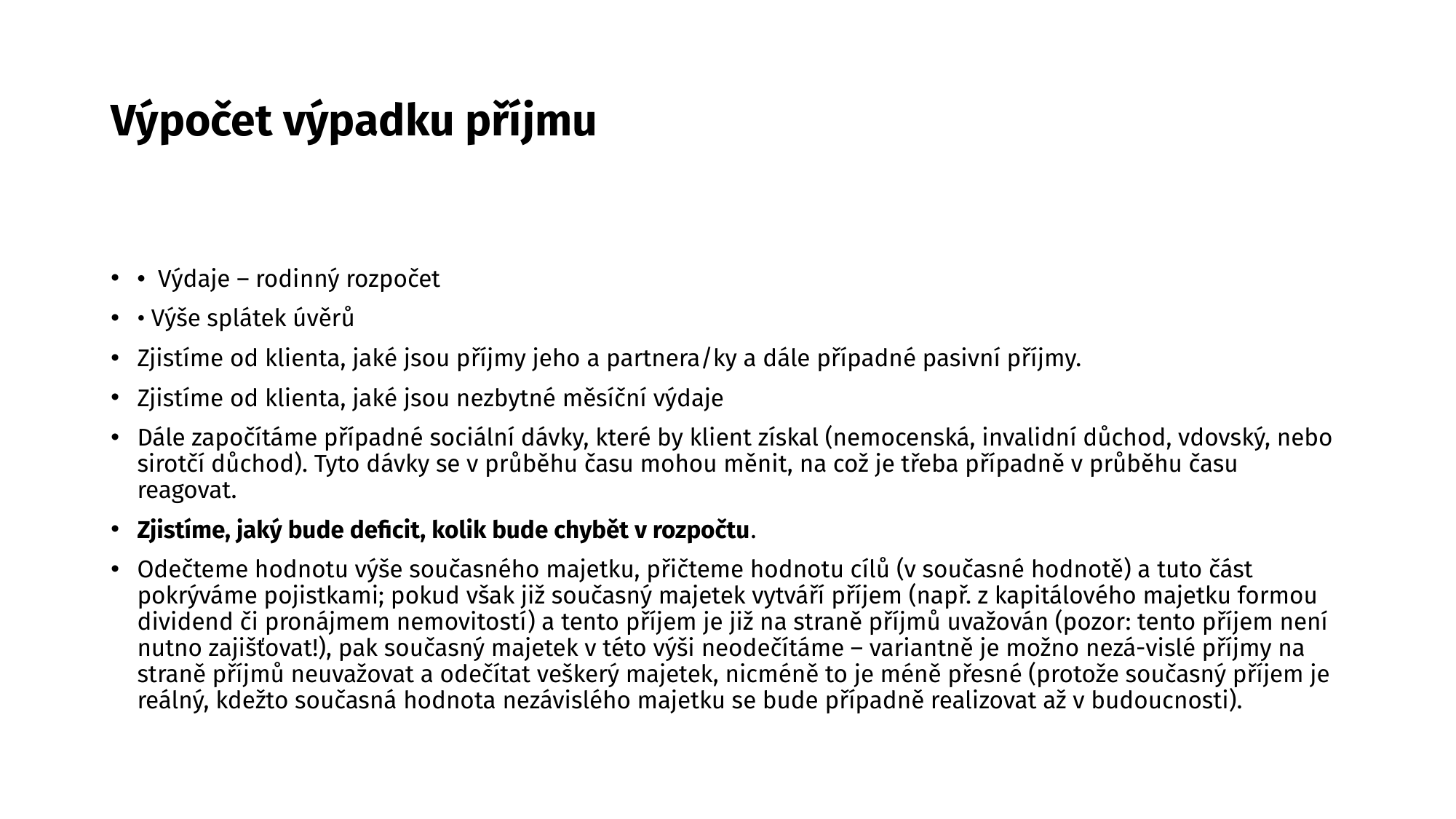

# Výpočet výpadku příjmu

• Výdaje – rodinný rozpočet
• Výše splátek úvěrů
Zjistíme od klienta, jaké jsou příjmy jeho a partnera/ky a dále případné pasivní příjmy.
Zjistíme od klienta, jaké jsou nezbytné měsíční výdaje
Dále započítáme případné sociální dávky, které by klient získal (nemocenská, invalidní důchod, vdovský, nebo sirotčí důchod). Tyto dávky se v průběhu času mohou měnit, na což je třeba případně v průběhu času reagovat.
Zjistíme, jaký bude deficit, kolik bude chybět v rozpočtu.
Odečteme hodnotu výše současného majetku, přičteme hodnotu cílů (v současné hodnotě) a tuto část pokrýváme pojistkami; pokud však již současný majetek vytváří příjem (např. z kapitálového majetku formou dividend či pronájmem nemovitostí) a tento příjem je již na straně příjmů uvažován (pozor: tento příjem není nutno zajišťovat!), pak současný majetek v této výši neodečítáme – variantně je možno nezá-vislé příjmy na straně příjmů neuvažovat a odečítat veškerý majetek, nicméně to je méně přesné (protože současný příjem je reálný, kdežto současná hodnota nezávislého majetku se bude případně realizovat až v budoucnosti).